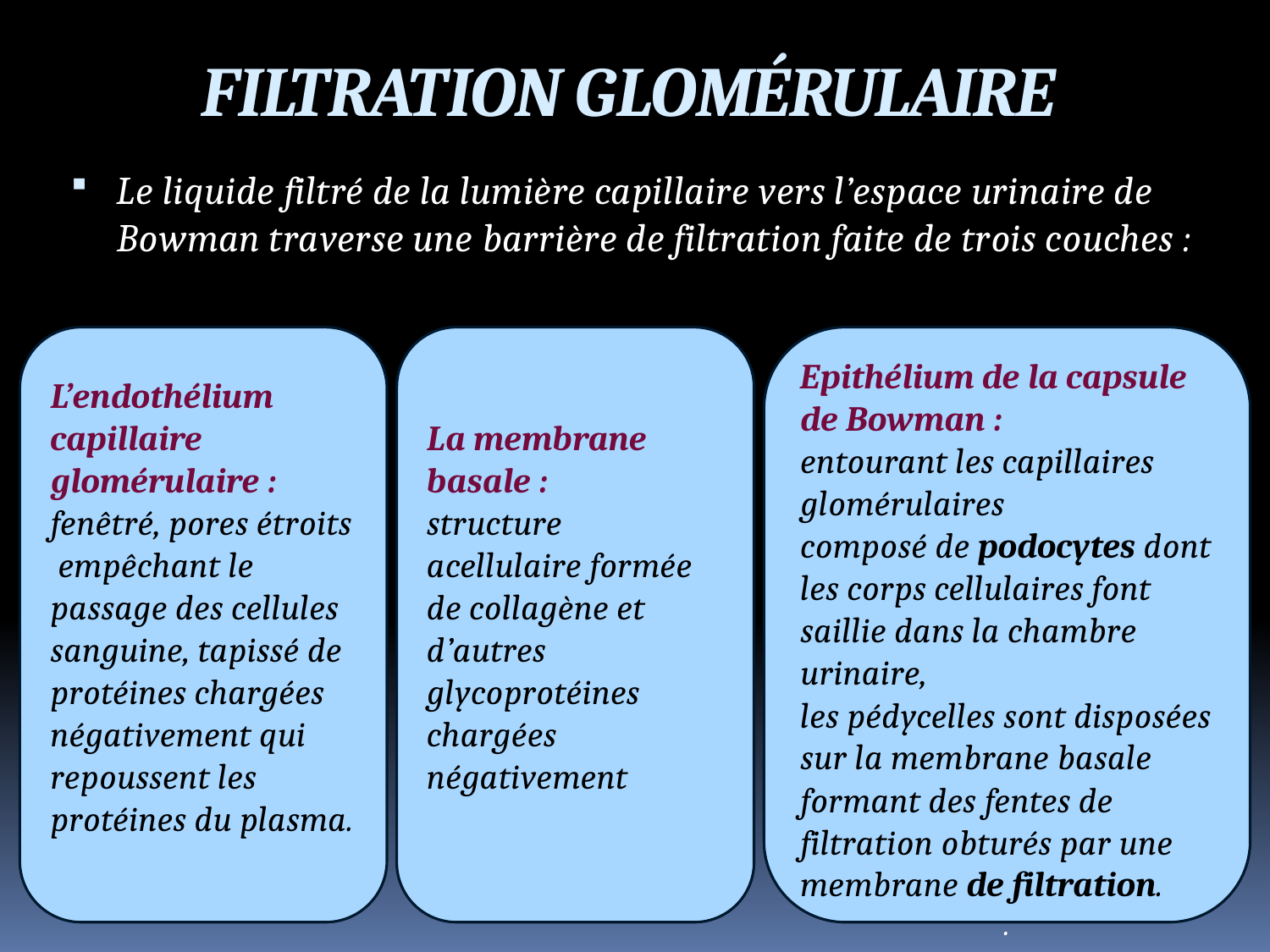

FILTRATION GLOMÉRULAIRE
Le liquide filtré de la lumière capillaire vers l’espace urinaire de Bowman traverse une barrière de filtration faite de trois couches :

L’endothélium capillaire glomérulaire :  fenêtré, pores étroits  empêchant le passage des cellules sanguine, tapissé de protéines chargées négativement qui repoussent les protéines du plasma.

La membrane basale :
structure acellulaire formée de collagène et d’autres glycoprotéines chargées négativement

Epithélium de la capsule de Bowman :
entourant les capillaires glomérulaires
composé de podocytes dont les corps cellulaires font saillie dans la chambre urinaire,
les pédycelles sont disposées sur la membrane basale formant des fentes de filtration obturés par une membrane de filtration.
.